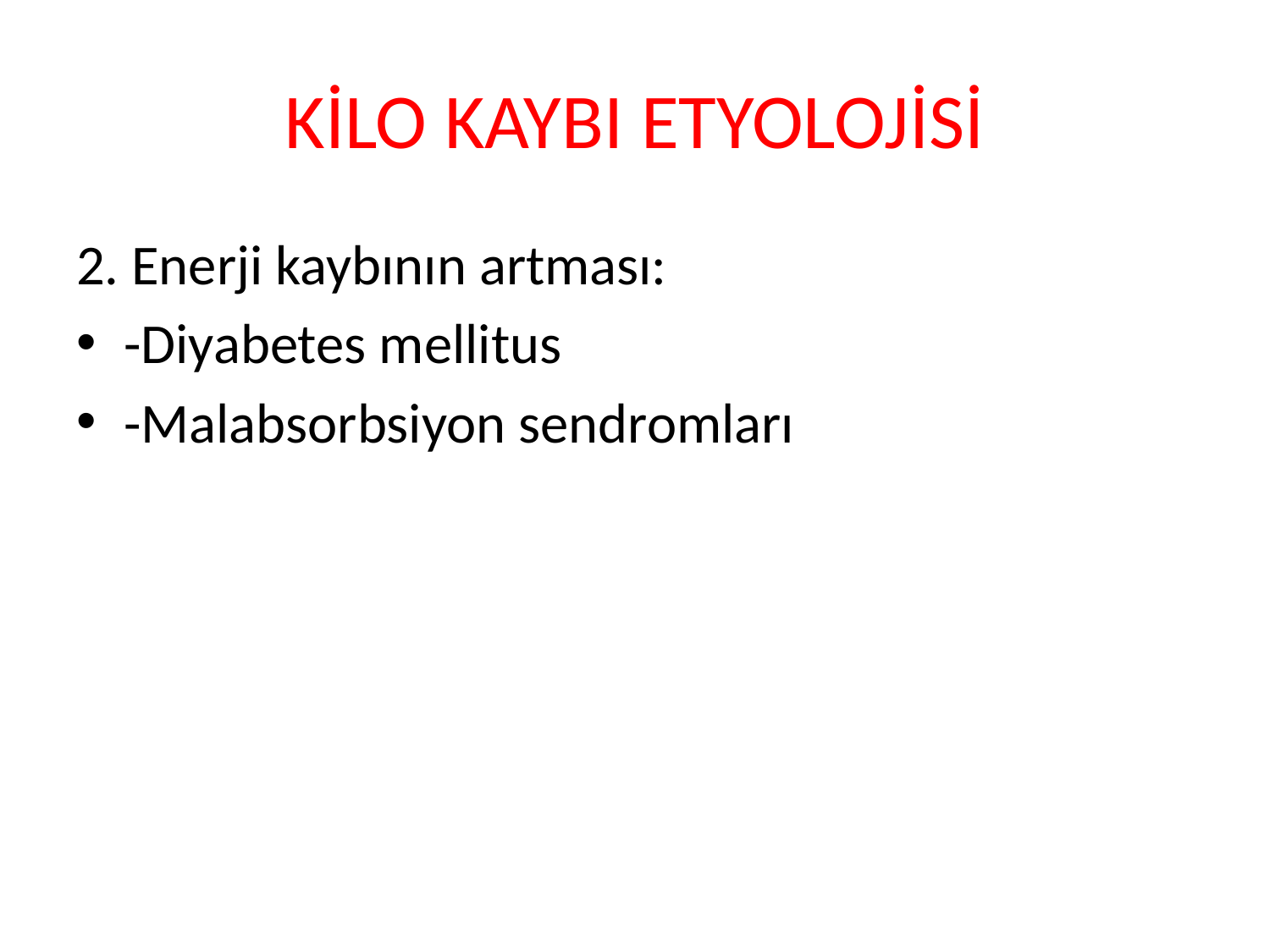

# KİLO KAYBI ETYOLOJİSİ
2. Enerji kaybının artması:
-Diyabetes mellitus
-Malabsorbsiyon sendromları